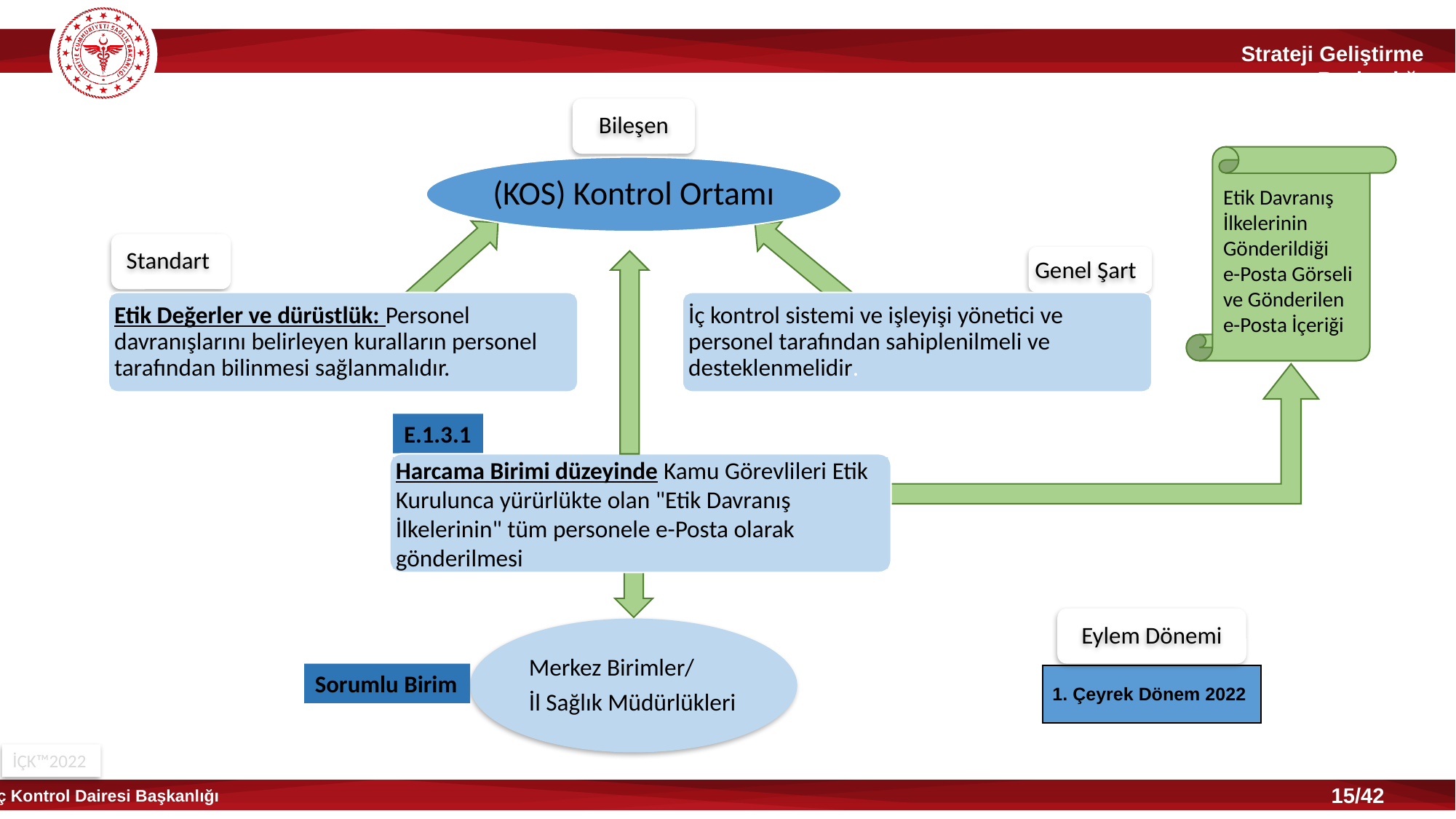

Bileşen
Etik Davranış İlkelerinin Gönderildiği
e-Posta Görseli ve Gönderilen e-Posta İçeriği

(KOS) Kontrol Ortamı

Standart
Genel Şart

Etik Değerler ve dürüstlük: Personel davranışlarını belirleyen kuralların personel tarafından bilinmesi sağlanmalıdır.

İç kontrol sistemi ve işleyişi yönetici ve personel tarafından sahiplenilmeli ve desteklenmelidir.

E.1.3.1

Harcama Birimi düzeyinde Kamu Görevlileri Etik Kurulunca yürürlükte olan "Etik Davranış İlkelerinin" tüm personele e-Posta olarak gönderilmesi

Eylem Dönemi
Merkez Birimler/
İl Sağlık Müdürlükleri
Sorumlu Birim
| 1. Çeyrek Dönem 2022 |
| --- |